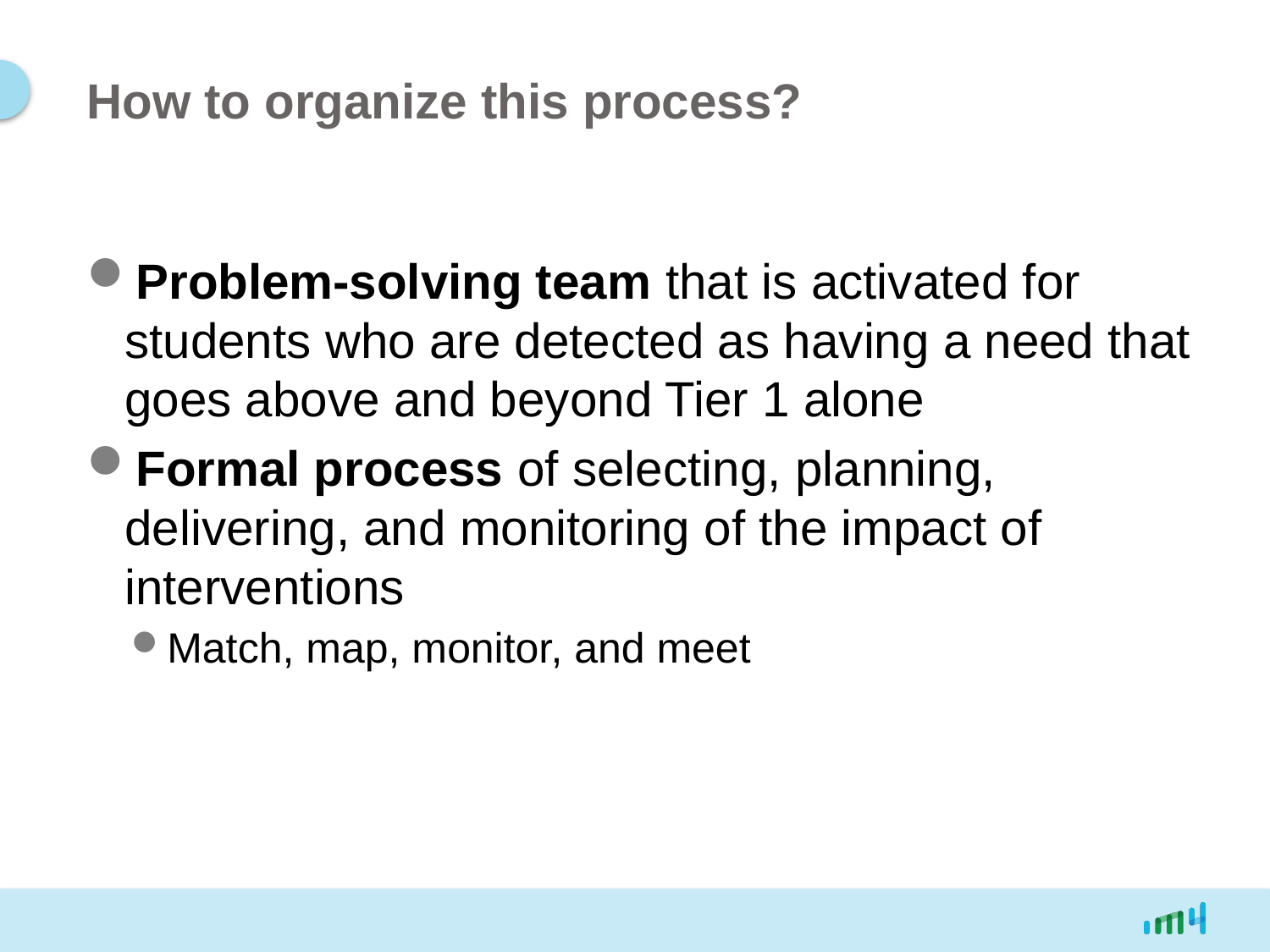

# How to organize this process?
Problem-solving team that is activated for students who are detected as having a need that goes above and beyond Tier 1 alone
Formal process of selecting, planning, delivering, and monitoring of the impact of interventions
Match, map, monitor, and meet